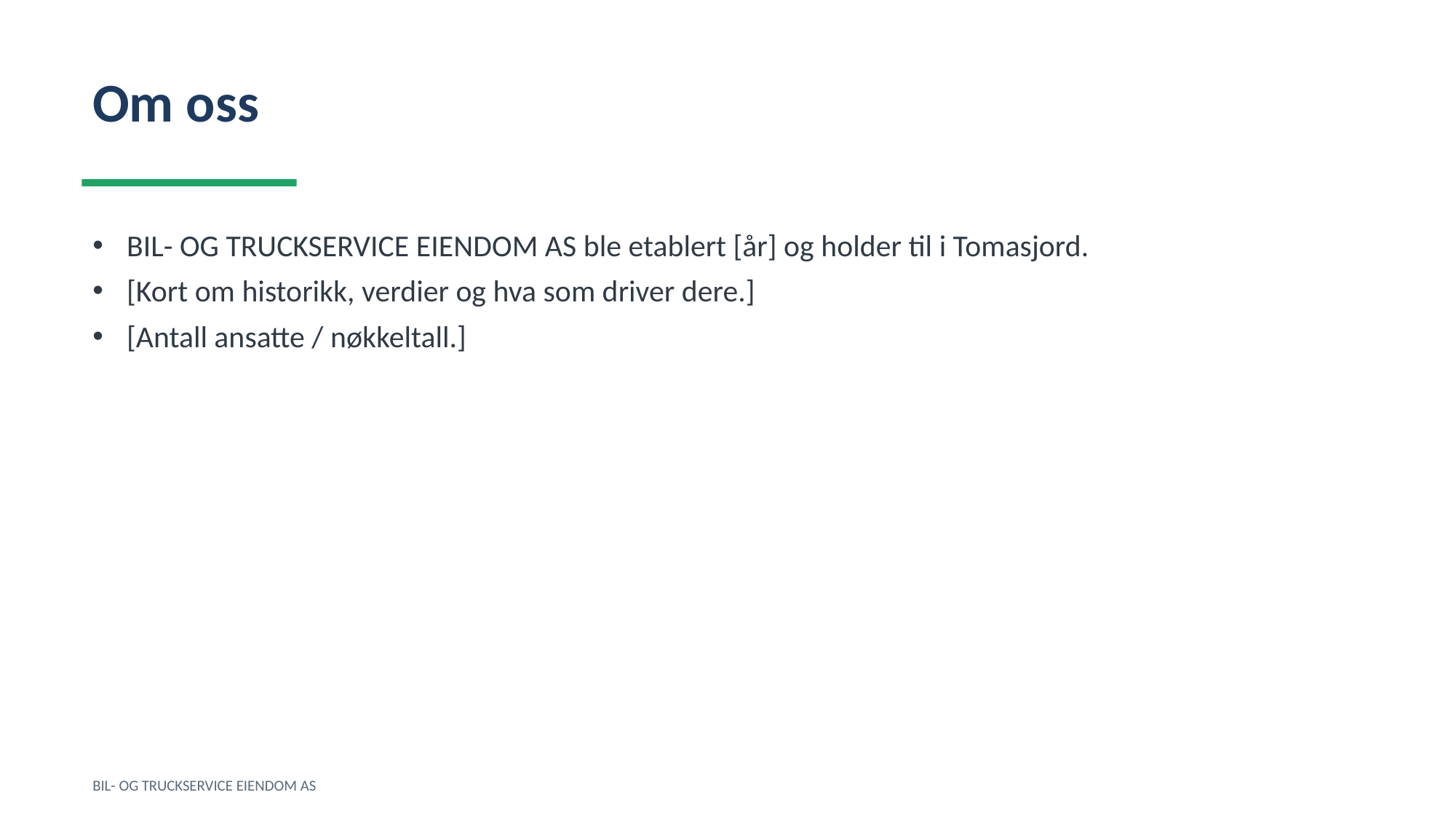

Om oss

BIL- OG TRUCKSERVICE EIENDOM AS ble etablert [år] og holder til i Tomasjord.
[Kort om historikk, verdier og hva som driver dere.]
[Antall ansatte / nøkkeltall.]
BIL- OG TRUCKSERVICE EIENDOM AS